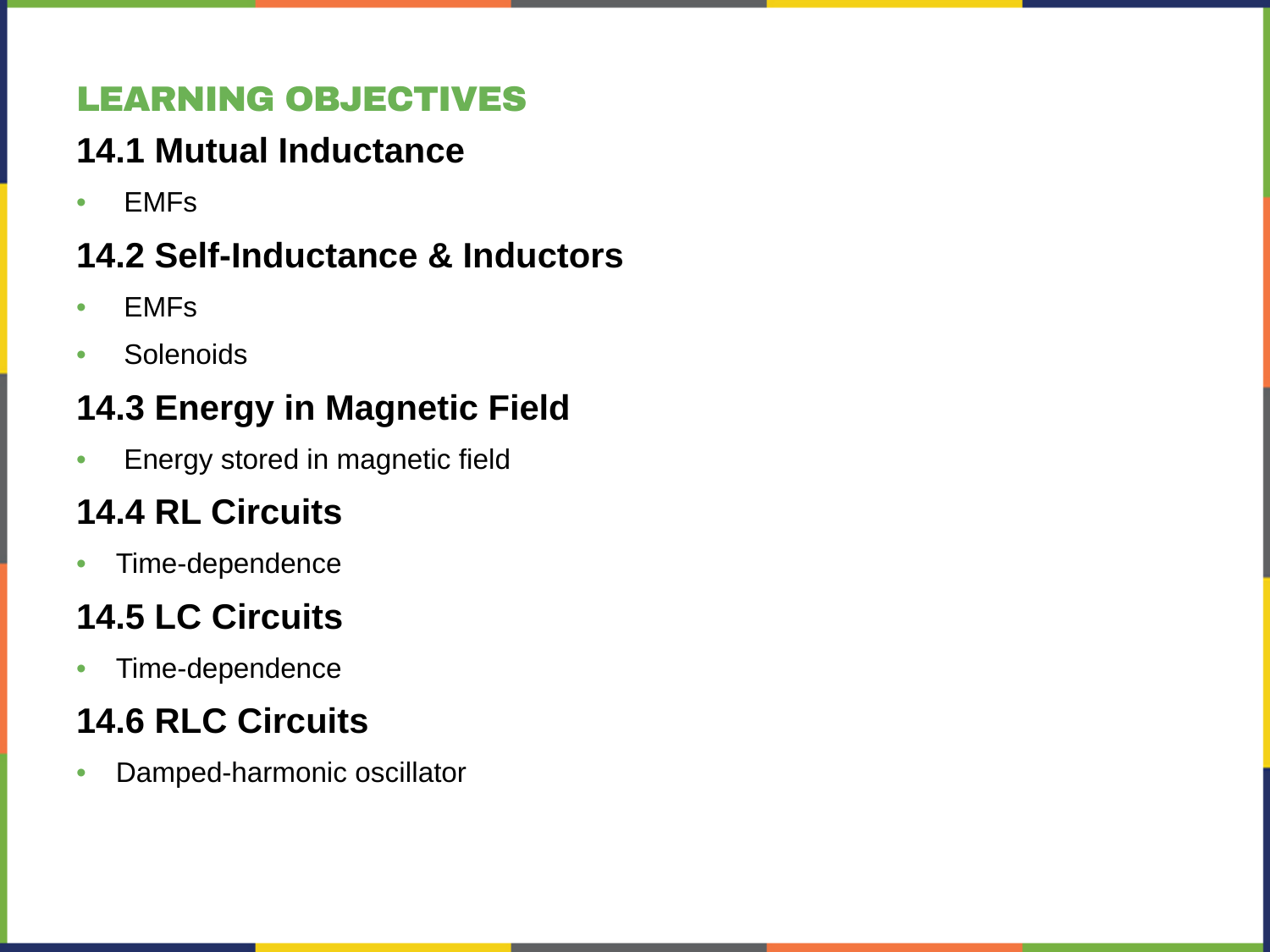

# Learning Objectives
14.1 Mutual Inductance
EMFs
14.2 Self-Inductance & Inductors
EMFs
Solenoids
14.3 Energy in Magnetic Field
Energy stored in magnetic field
14.4 RL Circuits
Time-dependence
14.5 LC Circuits
Time-dependence
14.6 RLC Circuits
Damped-harmonic oscillator